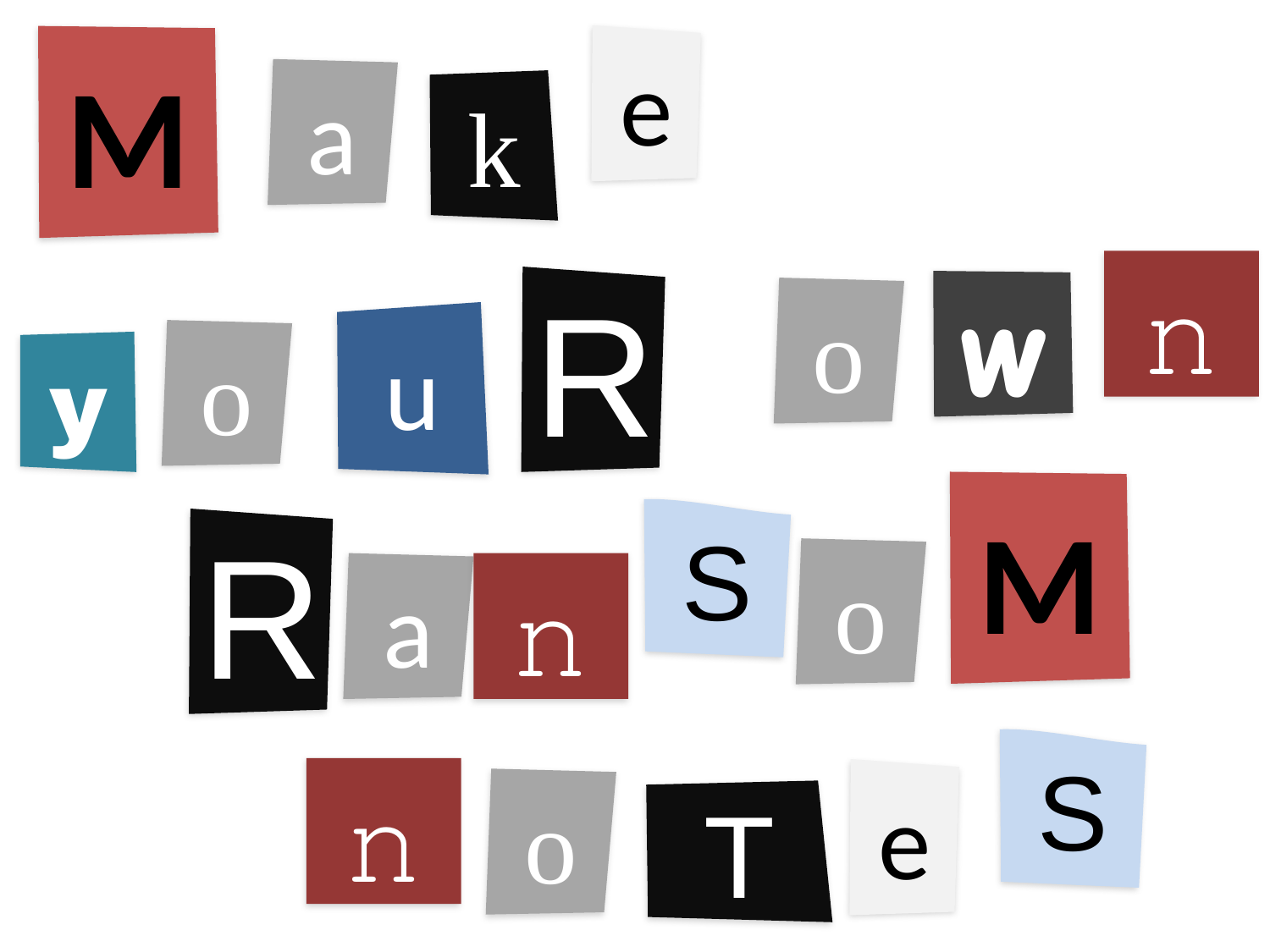

M
e
a
k
n
R
w
o
u
o
y
M
S
R
o
a
n
S
n
e
o
T